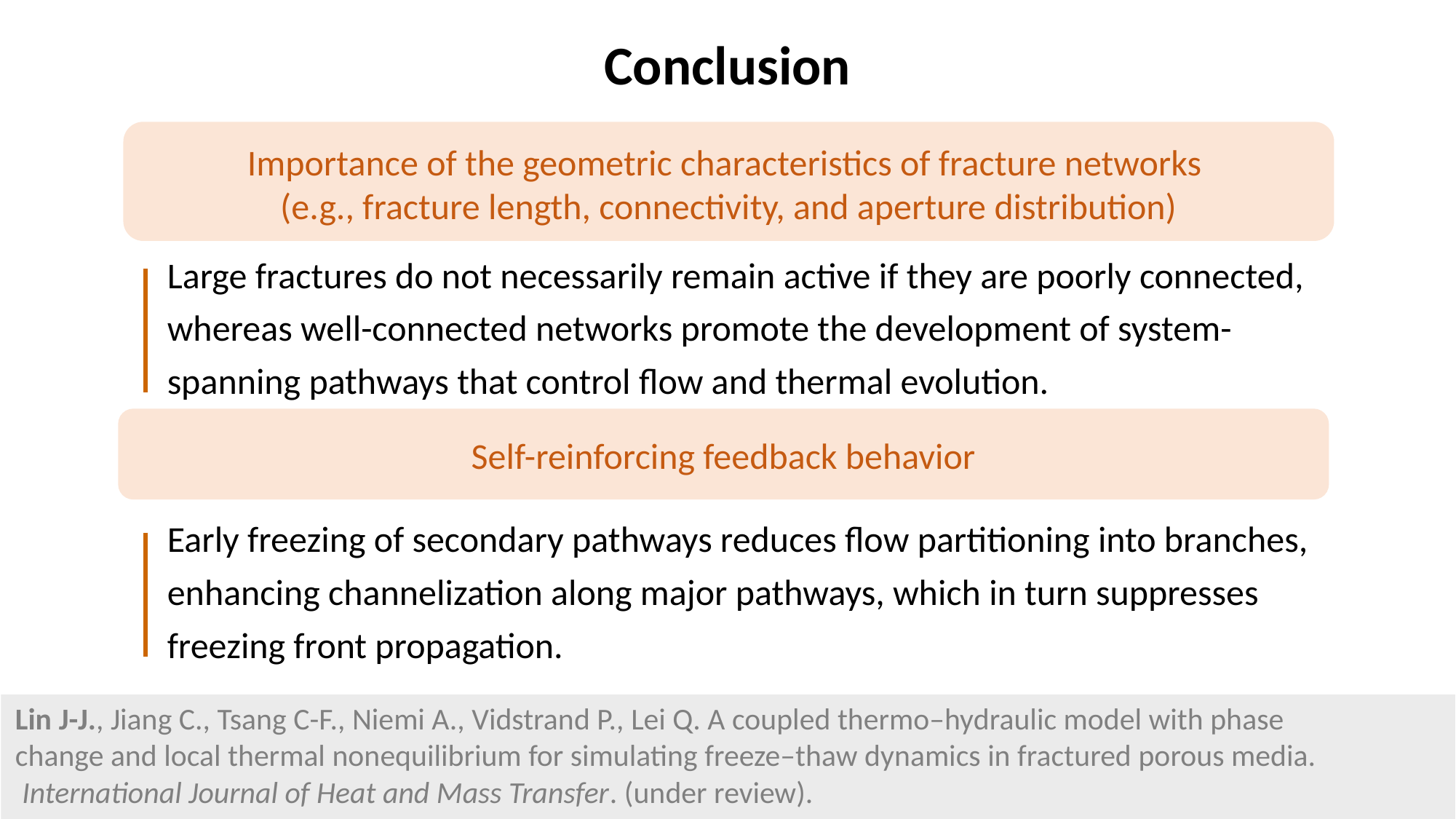

Conclusion

Importance of the geometric characteristics of fracture networks
(e.g., fracture length, connectivity, and aperture distribution)
Large fractures do not necessarily remain active if they are poorly connected, whereas well-connected networks promote the development of system-spanning pathways that control flow and thermal evolution.

Self-reinforcing feedback behavior
Early freezing of secondary pathways reduces flow partitioning into branches, enhancing channelization along major pathways, which in turn suppresses freezing front propagation.
Lin J-J., Jiang C., Tsang C-F., Niemi A., Vidstrand P., Lei Q. A coupled thermo–hydraulic model with phase change and local thermal nonequilibrium for simulating freeze–thaw dynamics in fractured porous media.  International Journal of Heat and Mass Transfer. (under review).
11